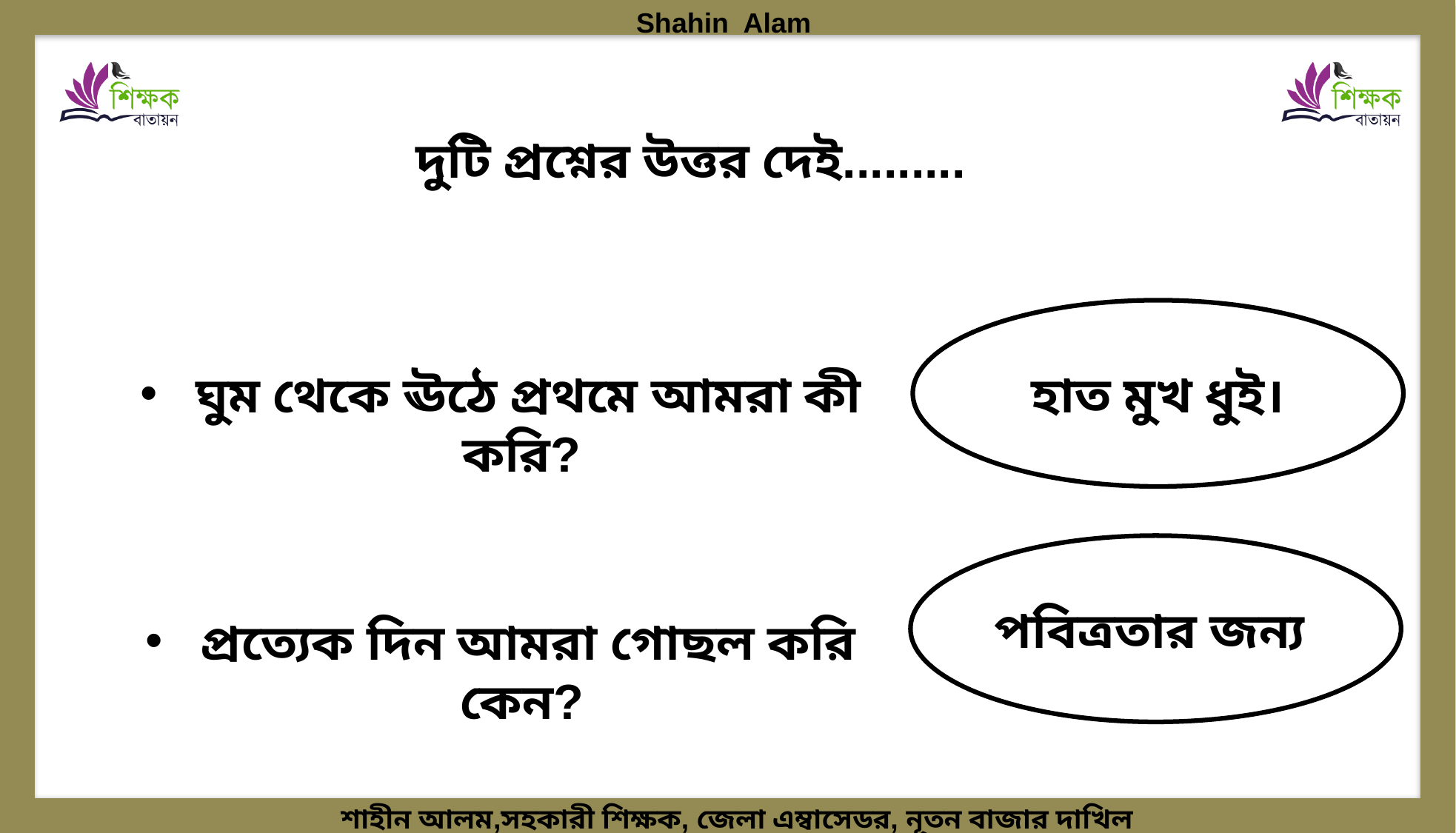

দুটি প্রশ্নের উত্তর দেই.........
হাত মুখ ধুই।
ঘুম থেকে ঊঠে প্রথমে আমরা কী করি?
পবিত্রতার জন্য
প্রত্যেক দিন আমরা গোছল করি কেন?